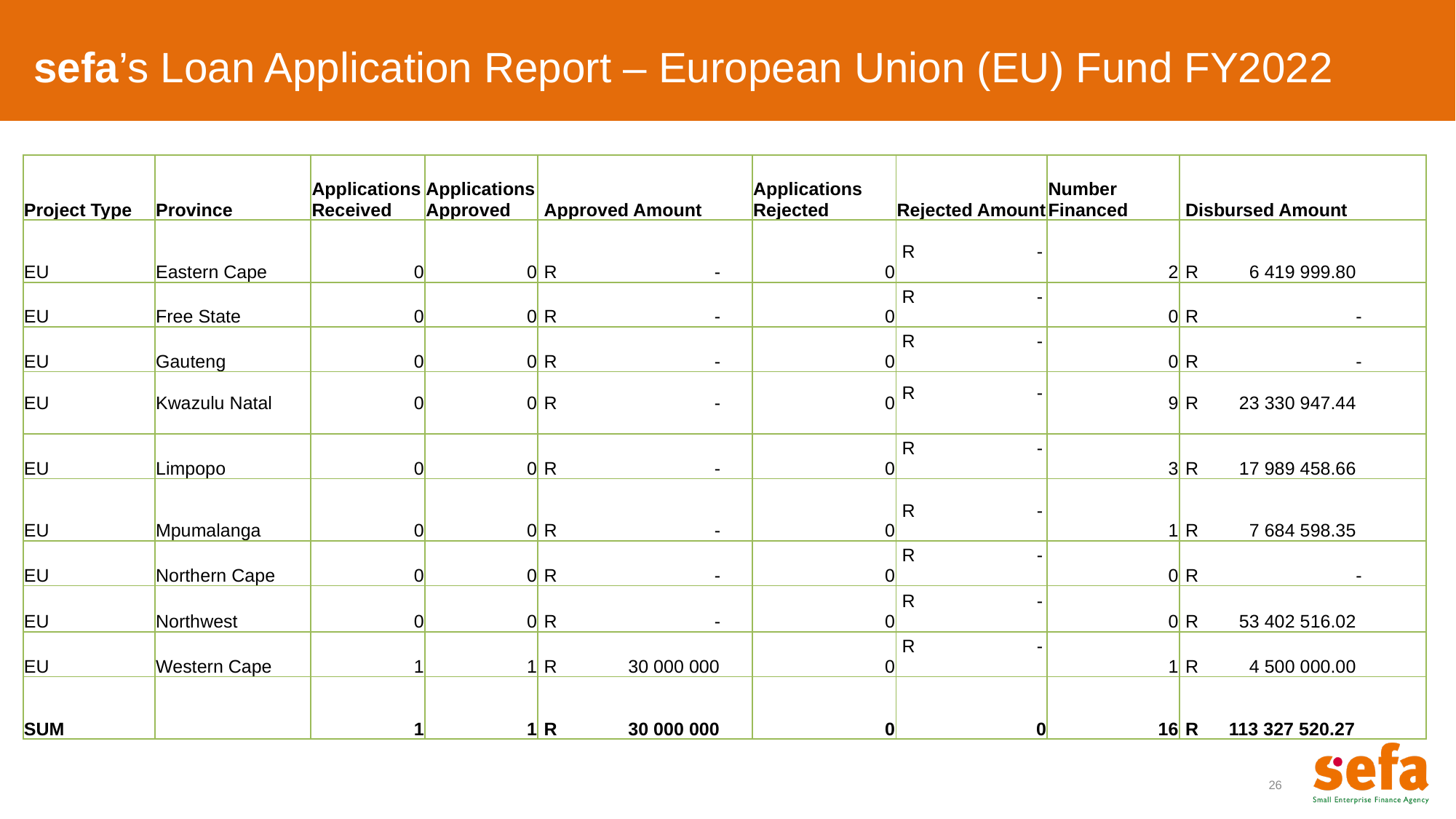

sefa’s Loan Application Report – European Union (EU) Fund FY2022
| Project Type | Province | Applications Received | Applications Approved | Approved Amount | Applications Rejected | Rejected Amount | Number Financed | Disbursed Amount |
| --- | --- | --- | --- | --- | --- | --- | --- | --- |
| EU | Eastern Cape | 0 | 0 | R - | 0 | R - | 2 | R 6 419 999.80 |
| EU | Free State | 0 | 0 | R - | 0 | R - | 0 | R - |
| EU | Gauteng | 0 | 0 | R - | 0 | R - | 0 | R - |
| EU | Kwazulu Natal | 0 | 0 | R - | 0 | R - | 9 | R 23 330 947.44 |
| EU | Limpopo | 0 | 0 | R - | 0 | R - | 3 | R 17 989 458.66 |
| EU | Mpumalanga | 0 | 0 | R - | 0 | R - | 1 | R 7 684 598.35 |
| EU | Northern Cape | 0 | 0 | R - | 0 | R - | 0 | R - |
| EU | Northwest | 0 | 0 | R - | 0 | R - | 0 | R 53 402 516.02 |
| EU | Western Cape | 1 | 1 | R 30 000 000 | 0 | R - | 1 | R 4 500 000.00 |
| SUM |  | 1 | 1 | R 30 000 000 | 0 | 0 | 16 | R 113 327 520.27 |
26